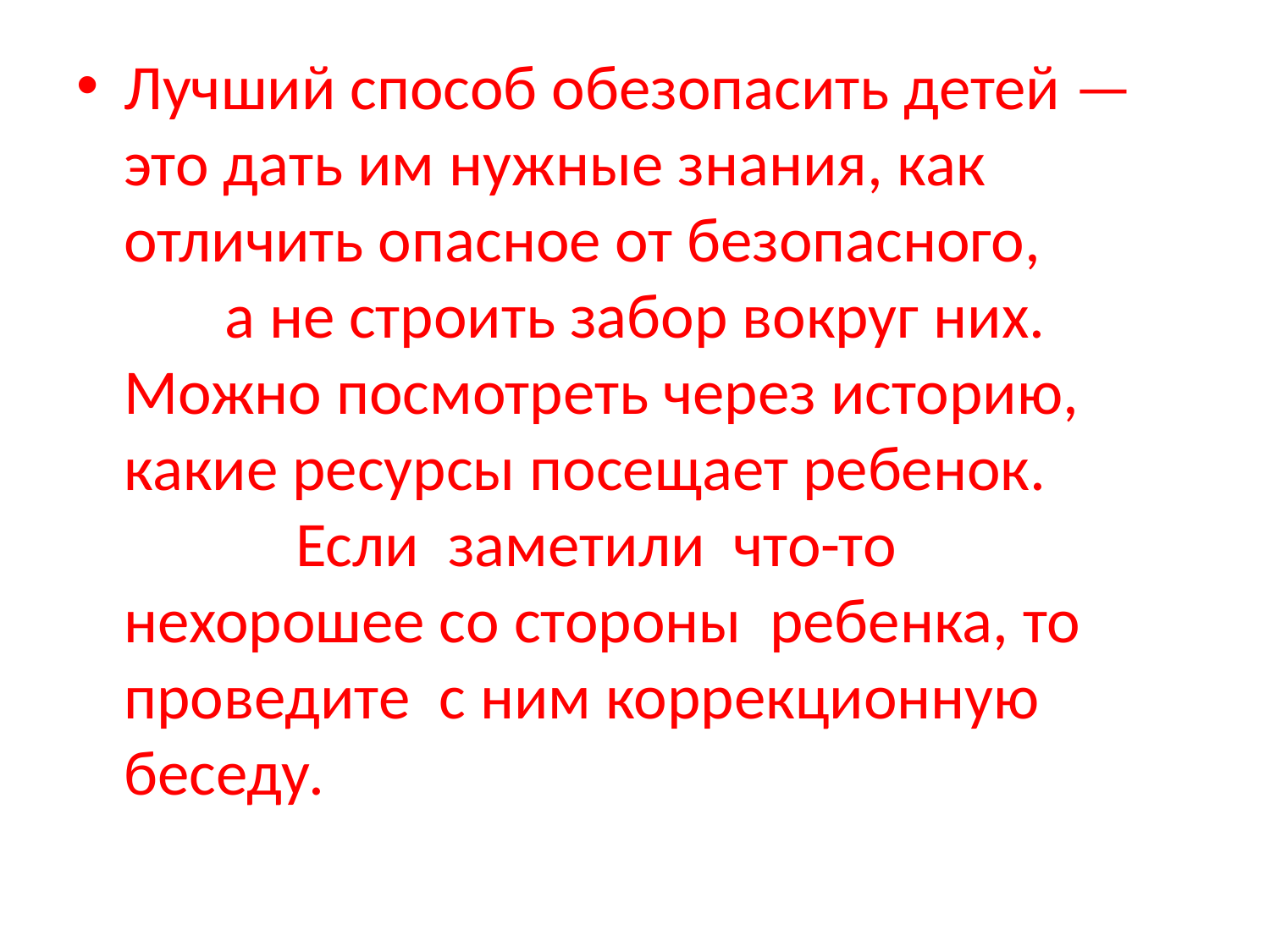

#
Лучший способ обезопасить детей — это дать им нужные знания, как отличить опасное от безопасного,                  а не строить забор вокруг них. Можно посмотреть через историю, какие ресурсы посещает ребенок.                       Если  заметили  что-то нехорошее со стороны  ребенка, то проведите  с ним коррекционную беседу.